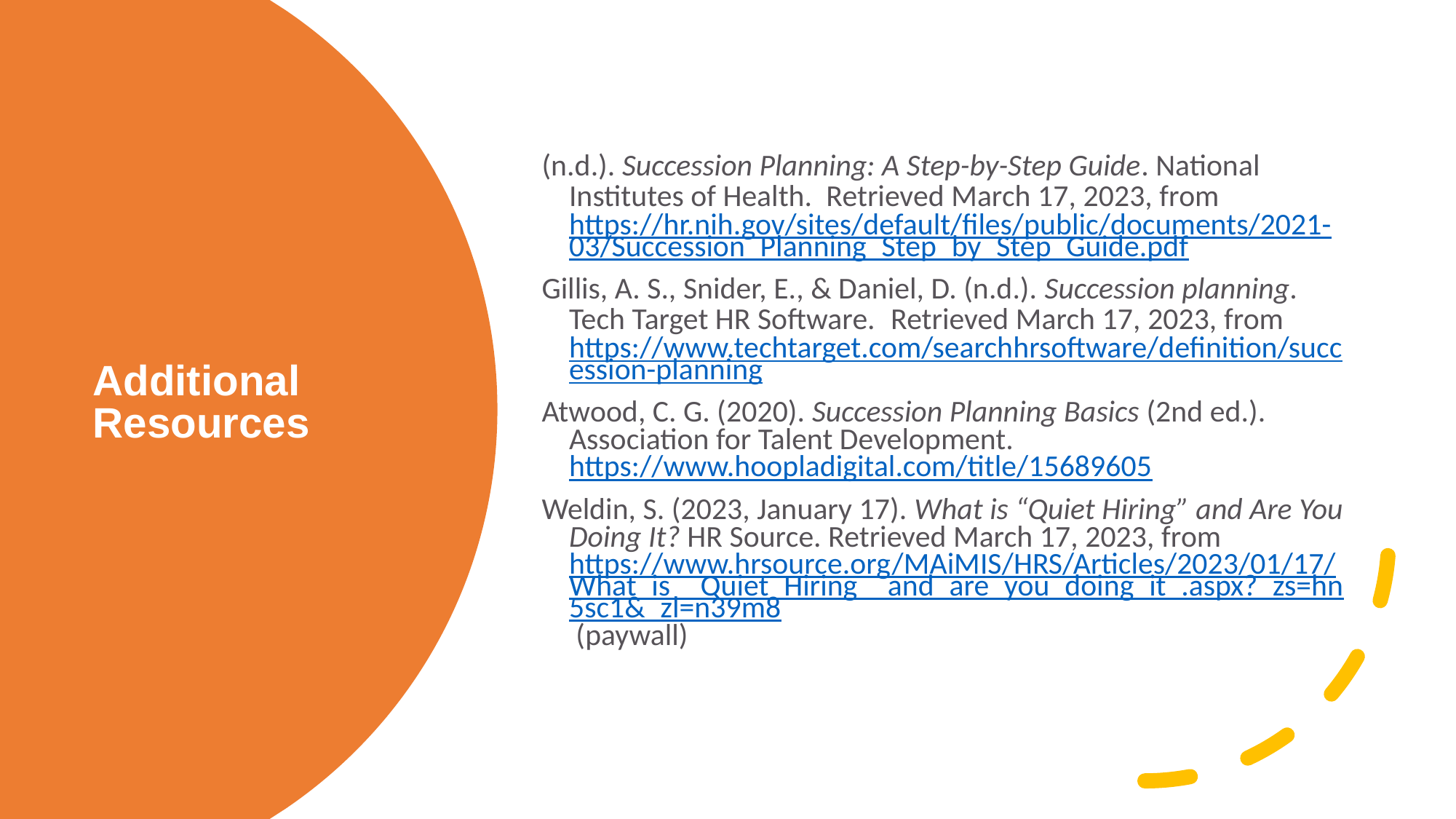

(n.d.). Succession Planning: A Step-by-Step Guide. National Institutes of Health.  Retrieved March 17, 2023, from https://hr.nih.gov/sites/default/files/public/documents/2021-03/Succession_Planning_Step_by_Step_Guide.pdf
Gillis, A. S., Snider, E., & Daniel, D. (n.d.). Succession planning. Tech Target HR Software.  Retrieved March 17, 2023, from https://www.techtarget.com/searchhrsoftware/definition/succession-planning
Atwood, C. G. (2020). Succession Planning Basics (2nd ed.). Association for Talent Development. https://www.hoopladigital.com/title/15689605
Weldin, S. (2023, January 17). What is “Quiet Hiring” and Are You Doing It? HR Source. Retrieved March 17, 2023, from https://www.hrsource.org/MAiMIS/HRS/Articles/2023/01/17/What_is__Quiet_Hiring__and_are_you_doing_it_.aspx?_zs=hn5sc1&_zl=n39m8 (paywall)

# Additional Resources